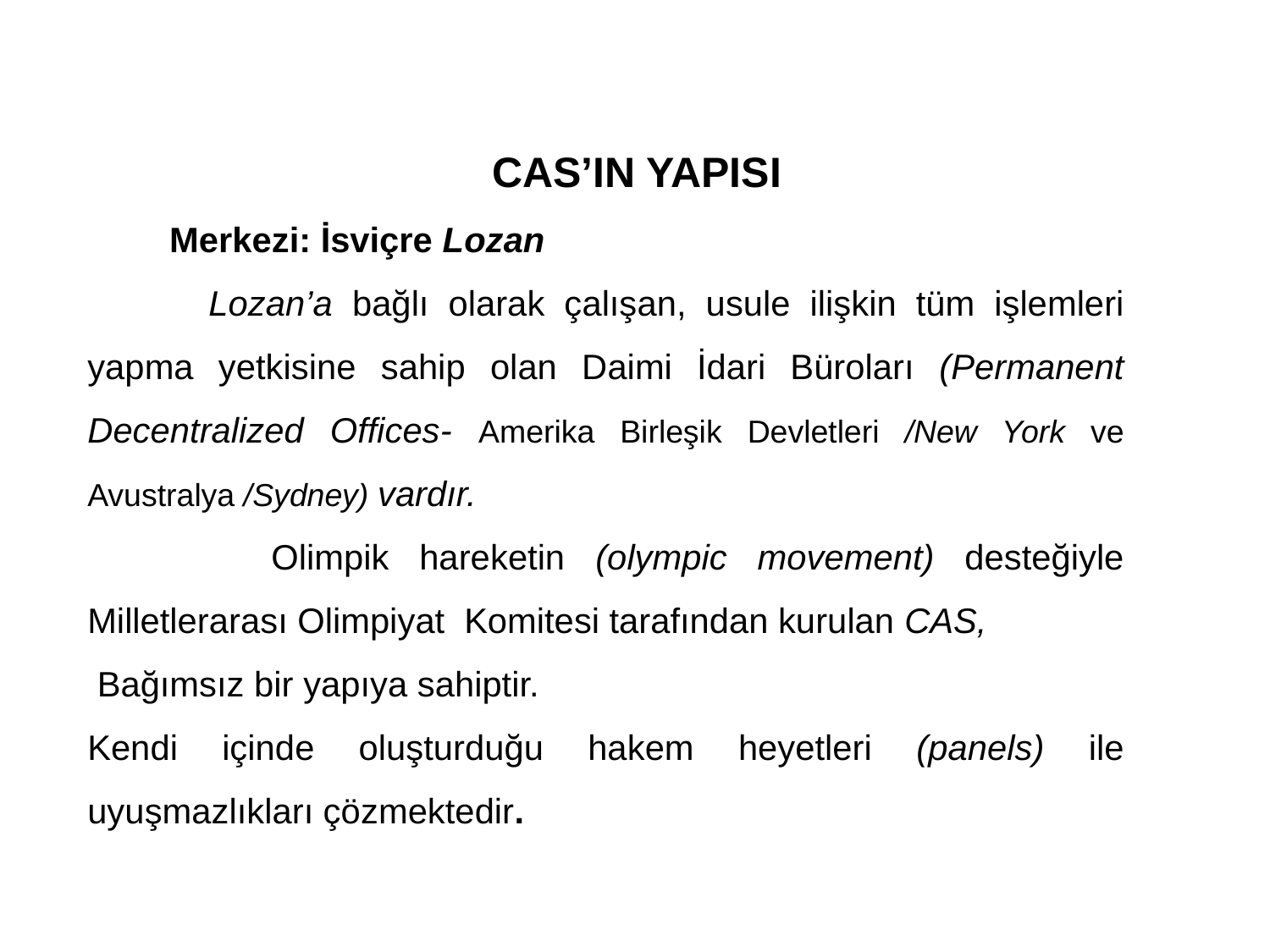

CAS’IN YAPISI
  Merkezi: İsviçre Lozan
   Lozan’a bağlı olarak çalışan, usule ilişkin tüm işlemleri yapma yetkisine sahip olan Daimi İdari Büroları (Permanent Decentralized Offices- Amerika Birleşik Devletleri /New York ve Avustralya /Sydney) vardır.
    Olimpik hareketin (olympic movement) desteğiyle Milletlerarası Olimpiyat  Komitesi tarafından kurulan CAS,
 Bağımsız bir yapıya sahiptir.
Kendi içinde oluşturduğu hakem heyetleri (panels) ile uyuşmazlıkları çözmektedir.